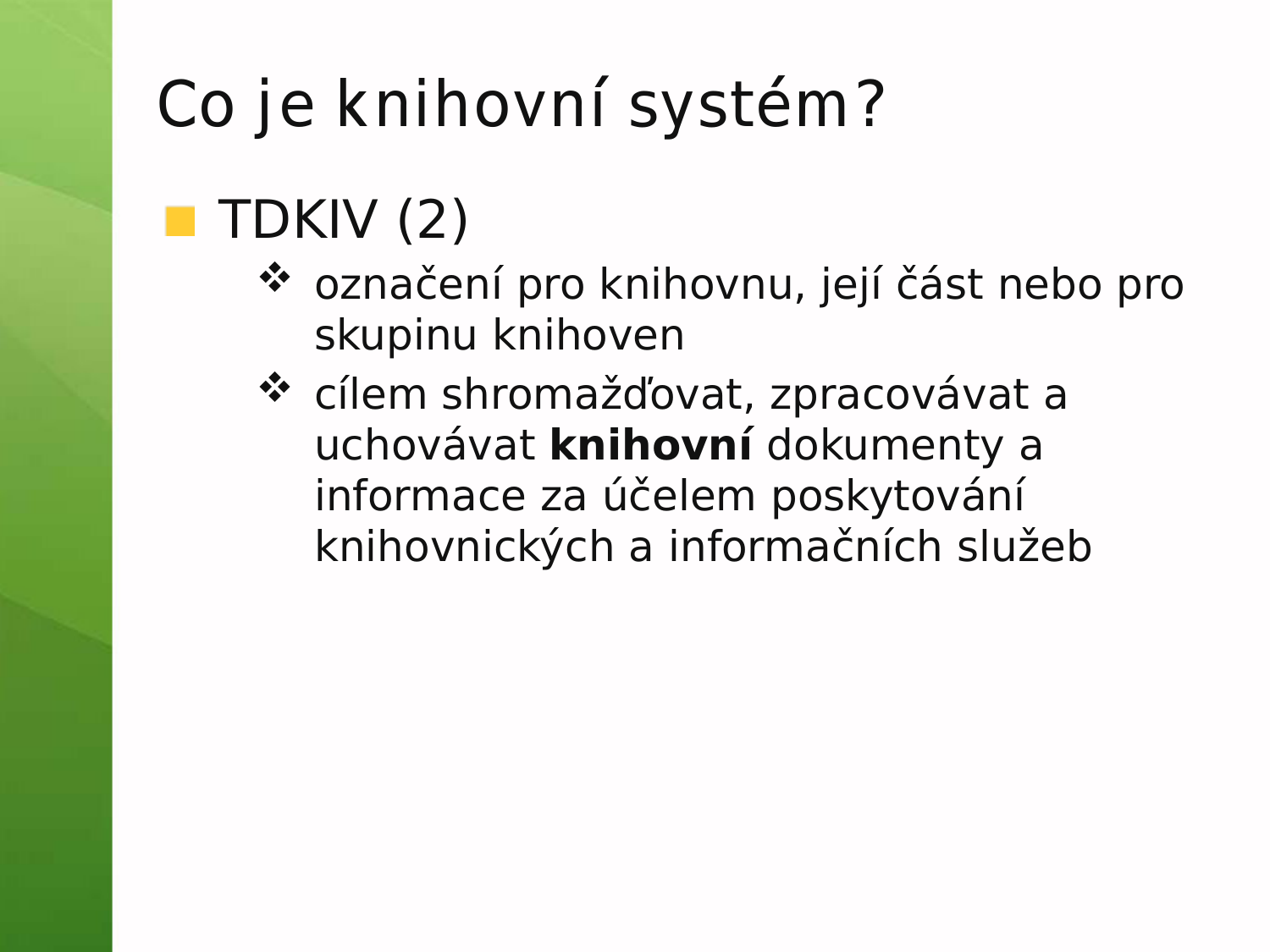

# Co je knihovní systém?
TDKIV (2)
označení pro knihovnu, její část nebo pro skupinu knihoven
cílem shromažďovat, zpracovávat a uchovávat knihovní dokumenty a informace za účelem poskytování knihovnických a informačních služeb